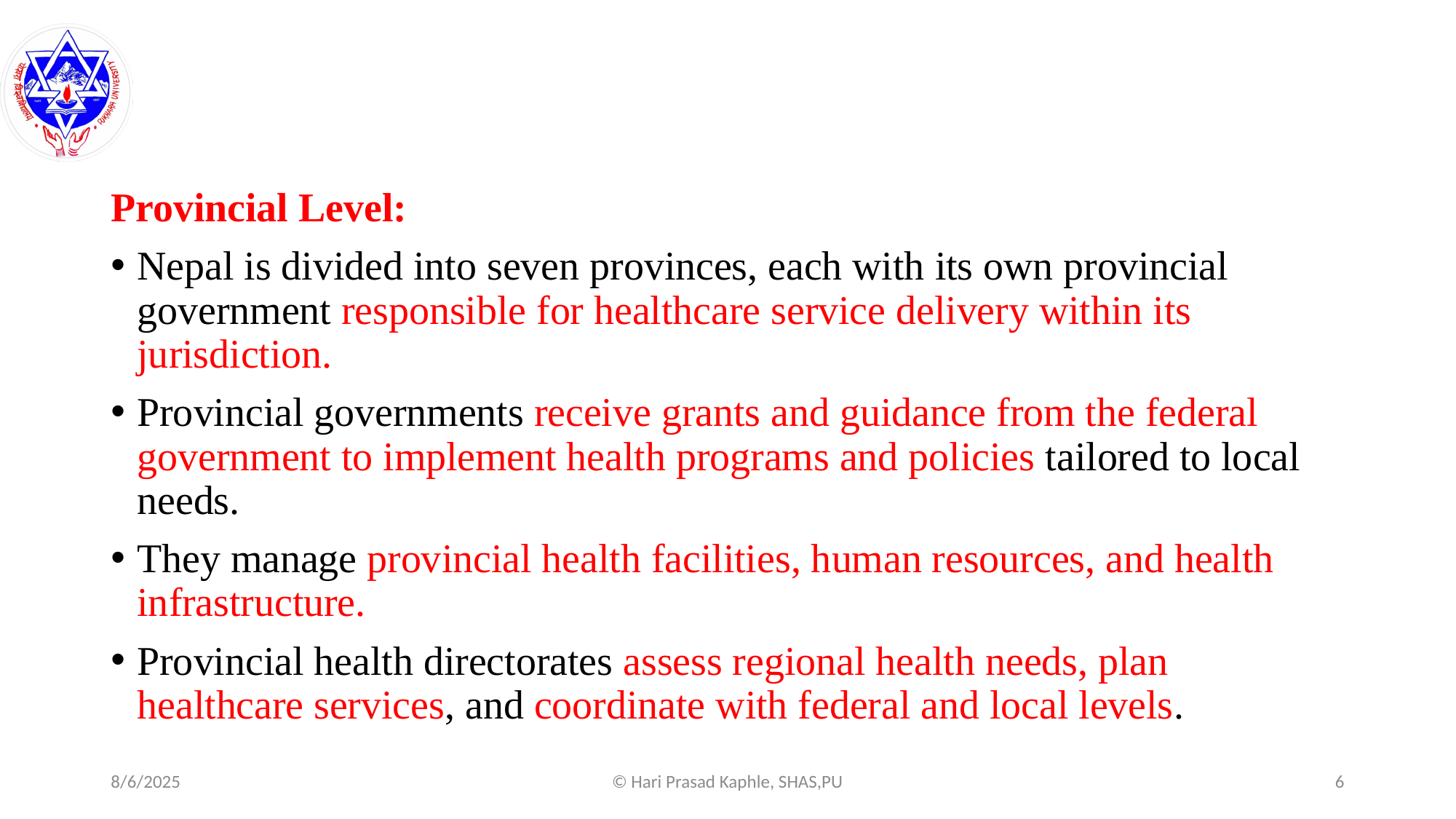

#
Provincial Level:
Nepal is divided into seven provinces, each with its own provincial government responsible for healthcare service delivery within its jurisdiction.
Provincial governments receive grants and guidance from the federal government to implement health programs and policies tailored to local needs.
They manage provincial health facilities, human resources, and health infrastructure.
Provincial health directorates assess regional health needs, plan healthcare services, and coordinate with federal and local levels.
8/6/2025
© Hari Prasad Kaphle, SHAS,PU
6